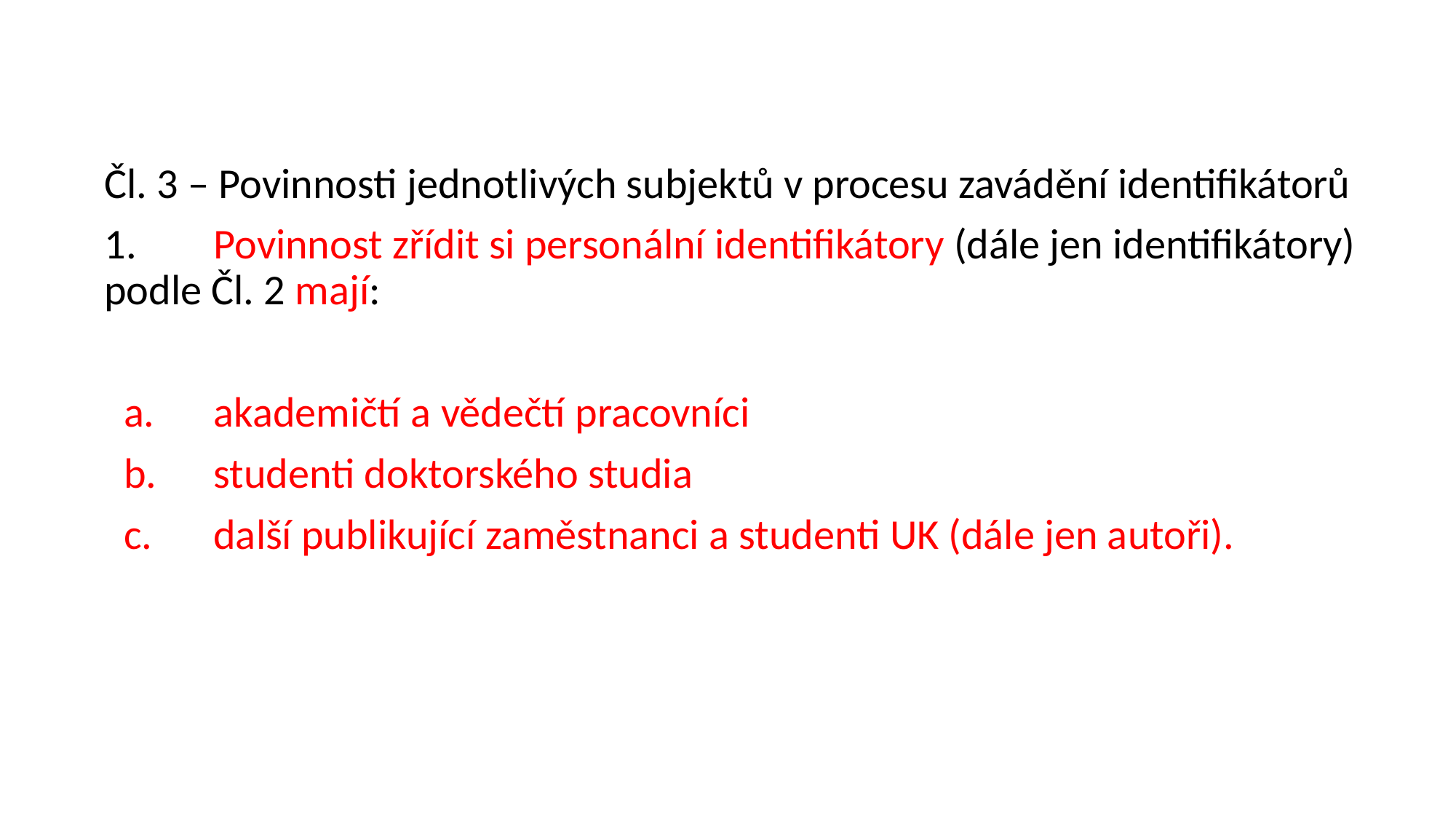

Čl. 3 – Povinnosti jednotlivých subjektů v procesu zavádění identifikátorů
1.	Povinnost zřídit si personální identifikátory (dále jen identifikátory) podle Čl. 2 mají:

  a. 	akademičtí a vědečtí pracovníci
  b. 	studenti doktorského studia
  c. 	další publikující zaměstnanci a studenti UK (dále jen autoři).